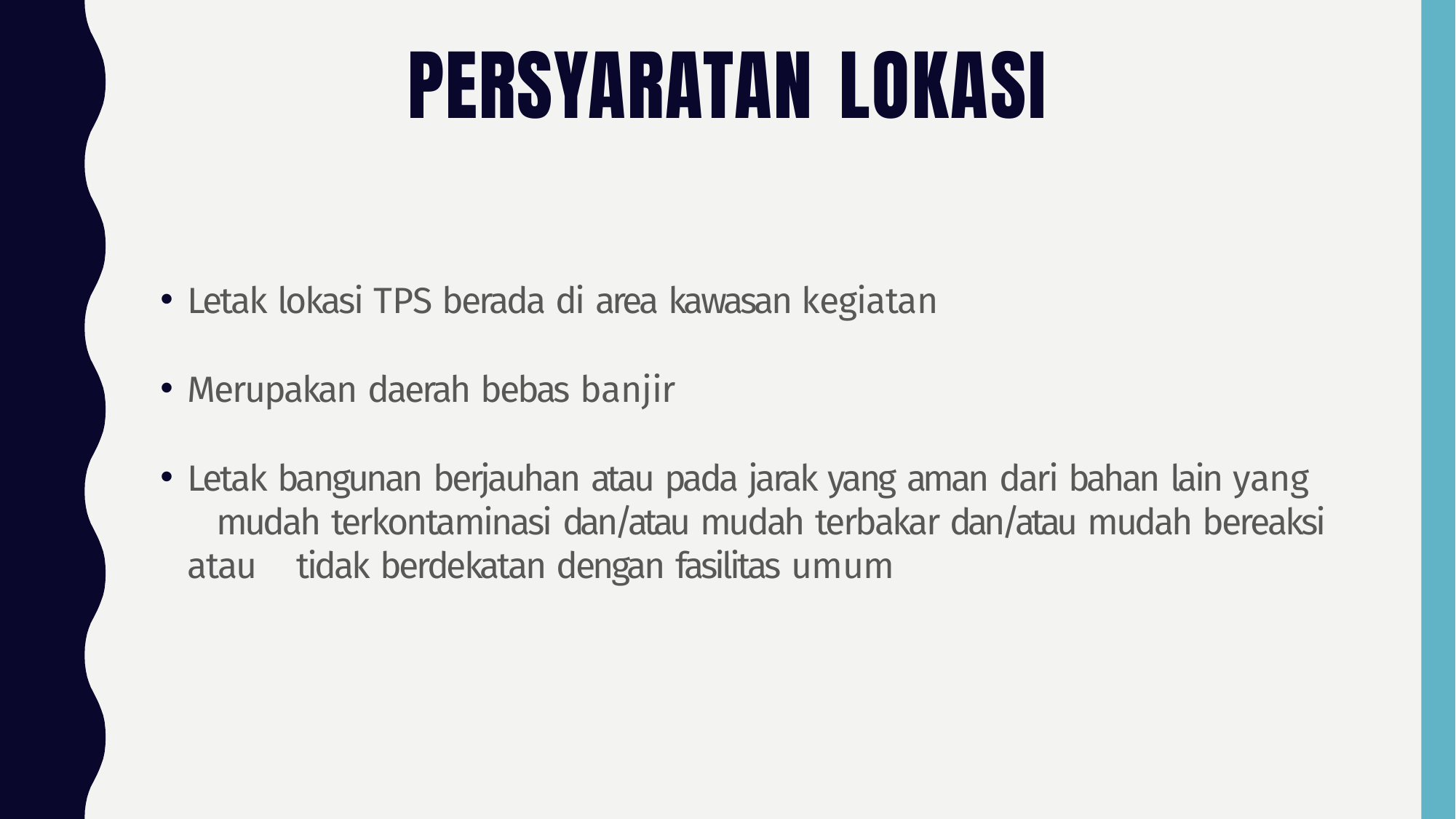

# PERSYARATAN LOKASI
Letak lokasi TPS berada di area kawasan kegiatan

Merupakan daerah bebas banjir

Letak bangunan berjauhan atau pada jarak yang aman dari bahan lain yang 	mudah terkontaminasi dan/atau mudah terbakar dan/atau mudah bereaksi atau 	tidak berdekatan dengan fasilitas umum